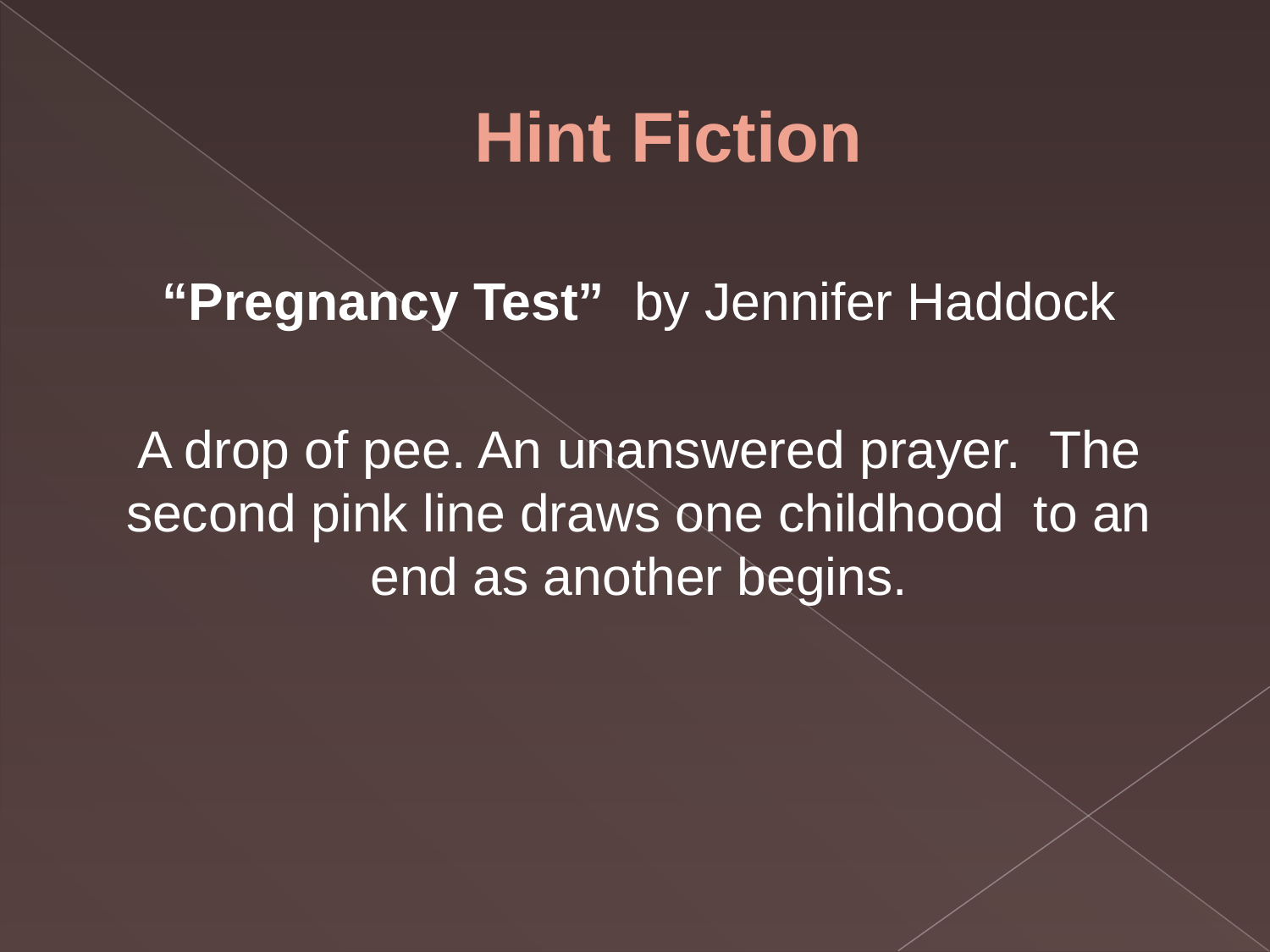

# Hint Fiction
“Pregnancy Test”  by Jennifer Haddock

A drop of pee. An unanswered prayer.  The second pink line draws one childhood  to an end as another begins.